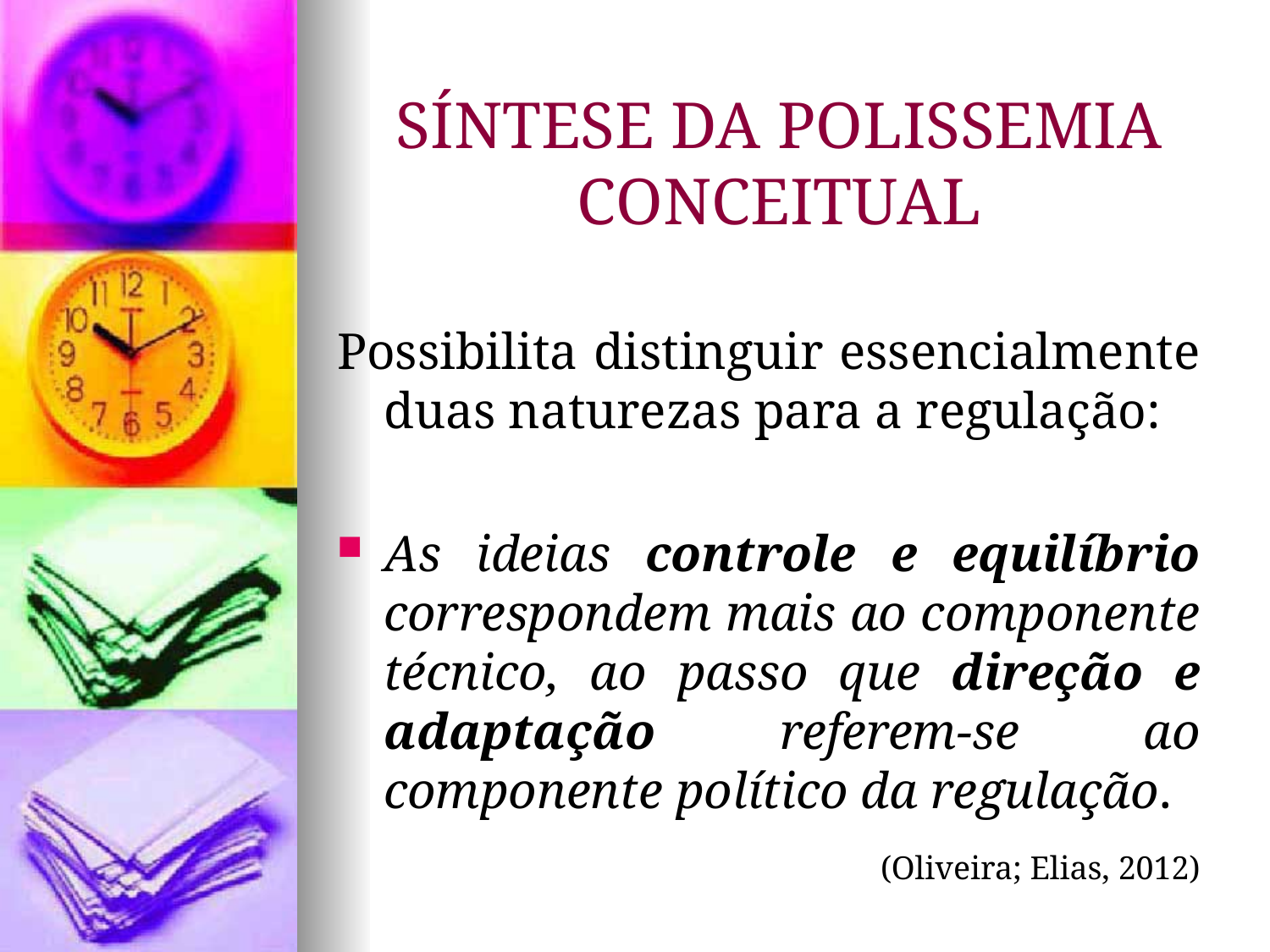

SÍNTESE DA POLISSEMIA CONCEITUAL

Possibilita distinguir essencialmente duas naturezas para a regulação:

As ideias controle e equilíbrio correspondem mais ao componente técnico, ao passo que direção e adaptação referem-se ao componente político da regulação.
   (Oliveira; Elias, 2012)